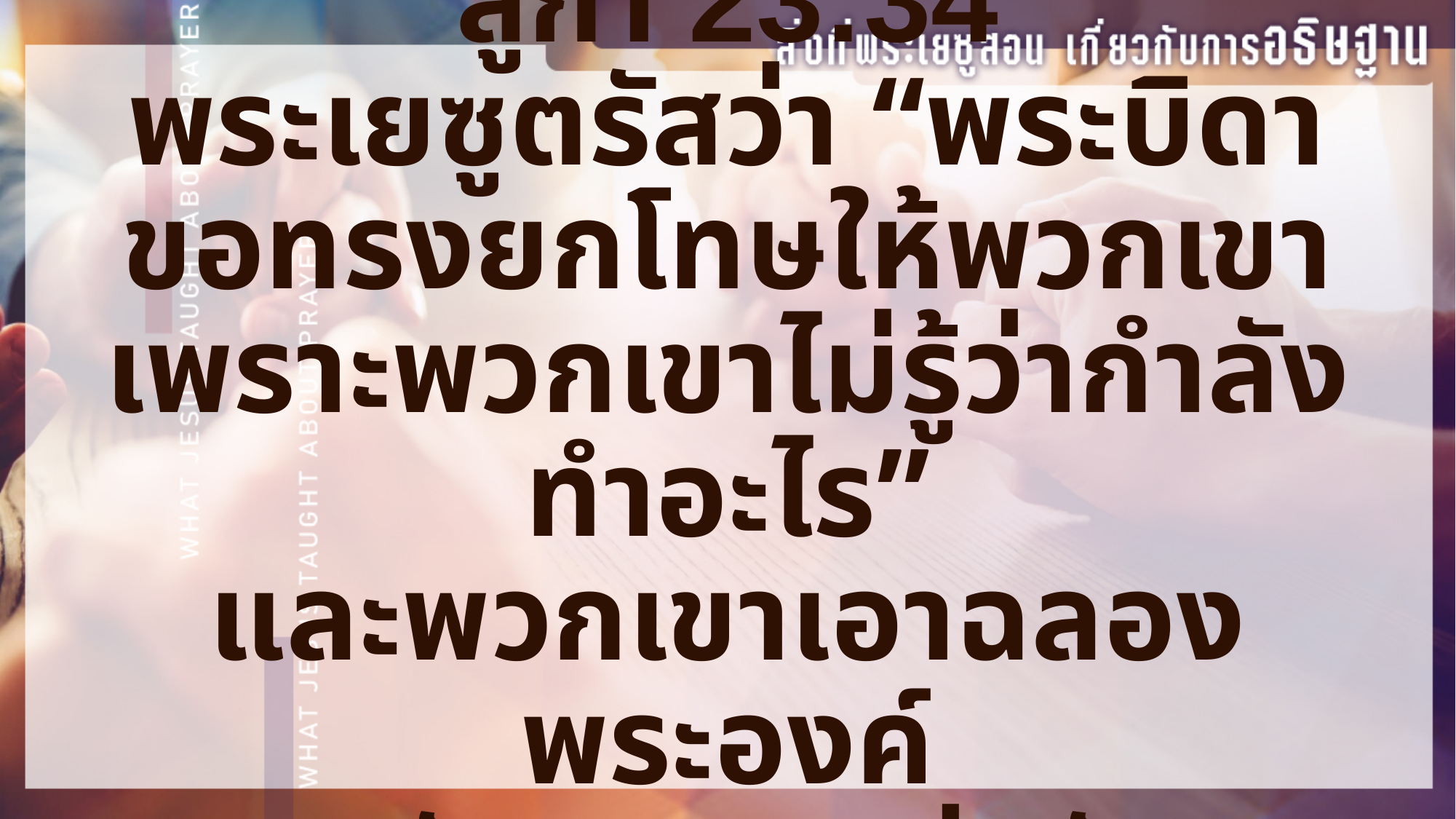

ลูกา 23:34
พระเยซูตรัสว่า “พระบิดา
ขอทรงยกโทษให้พวกเขา
เพราะพวกเขาไม่รู้ว่ากำลังทำอะไร”
และพวกเขาเอาฉลองพระองค์
มาจับฉลากแบ่งกัน